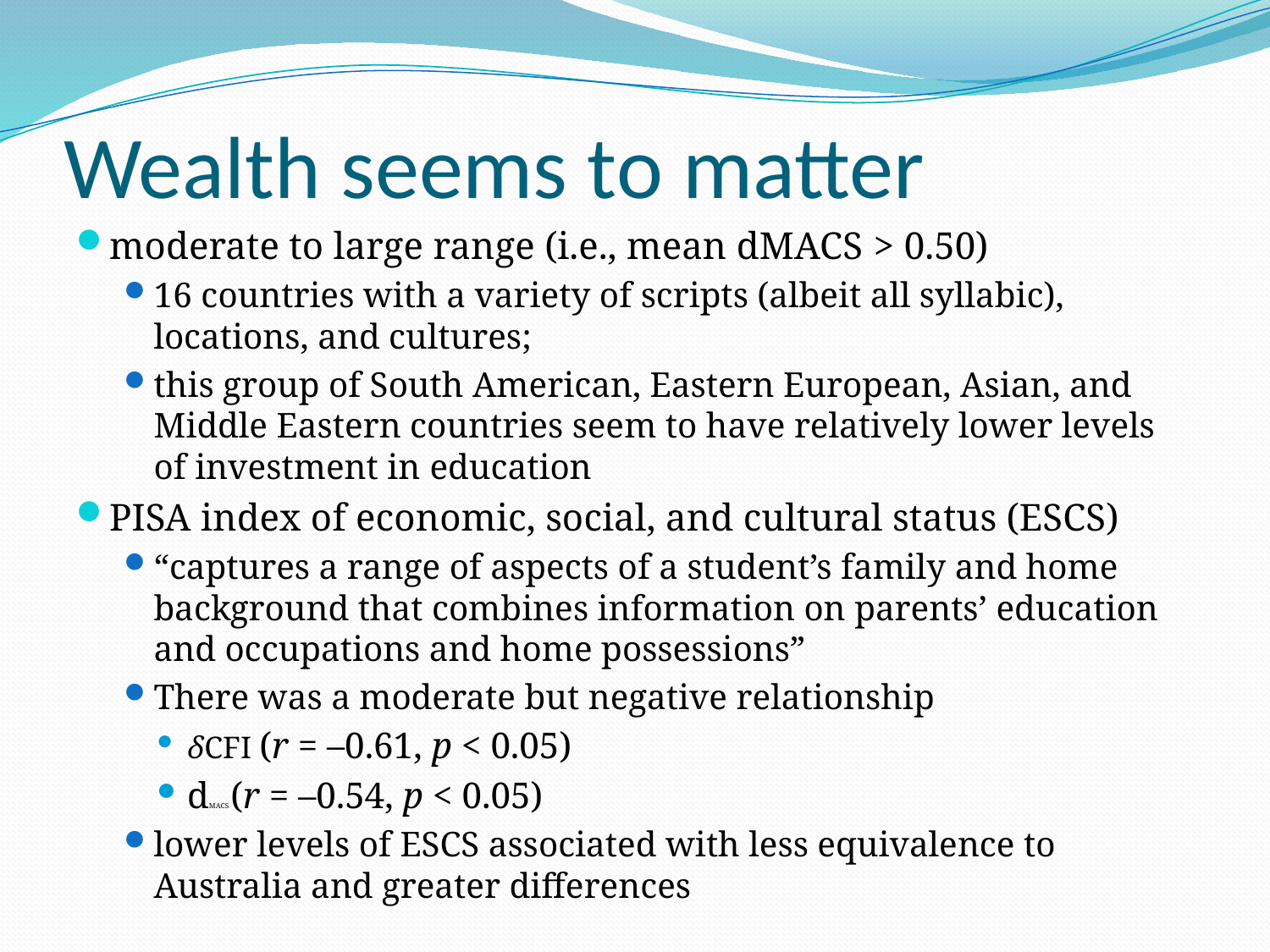

# Wealth seems to matter
moderate to large range (i.e., mean dMACS > 0.50)
16 countries with a variety of scripts (albeit all syllabic), locations, and cultures;
this group of South American, Eastern European, Asian, and Middle Eastern countries seem to have relatively lower levels of investment in education
PISA index of economic, social, and cultural status (ESCS)
“captures a range of aspects of a student’s family and home background that combines information on parents’ education and occupations and home possessions”
There was a moderate but negative relationship
δCFI (r = –0.61, p < 0.05)
dMACS (r = –0.54, p < 0.05)
lower levels of ESCS associated with less equivalence to Australia and greater differences